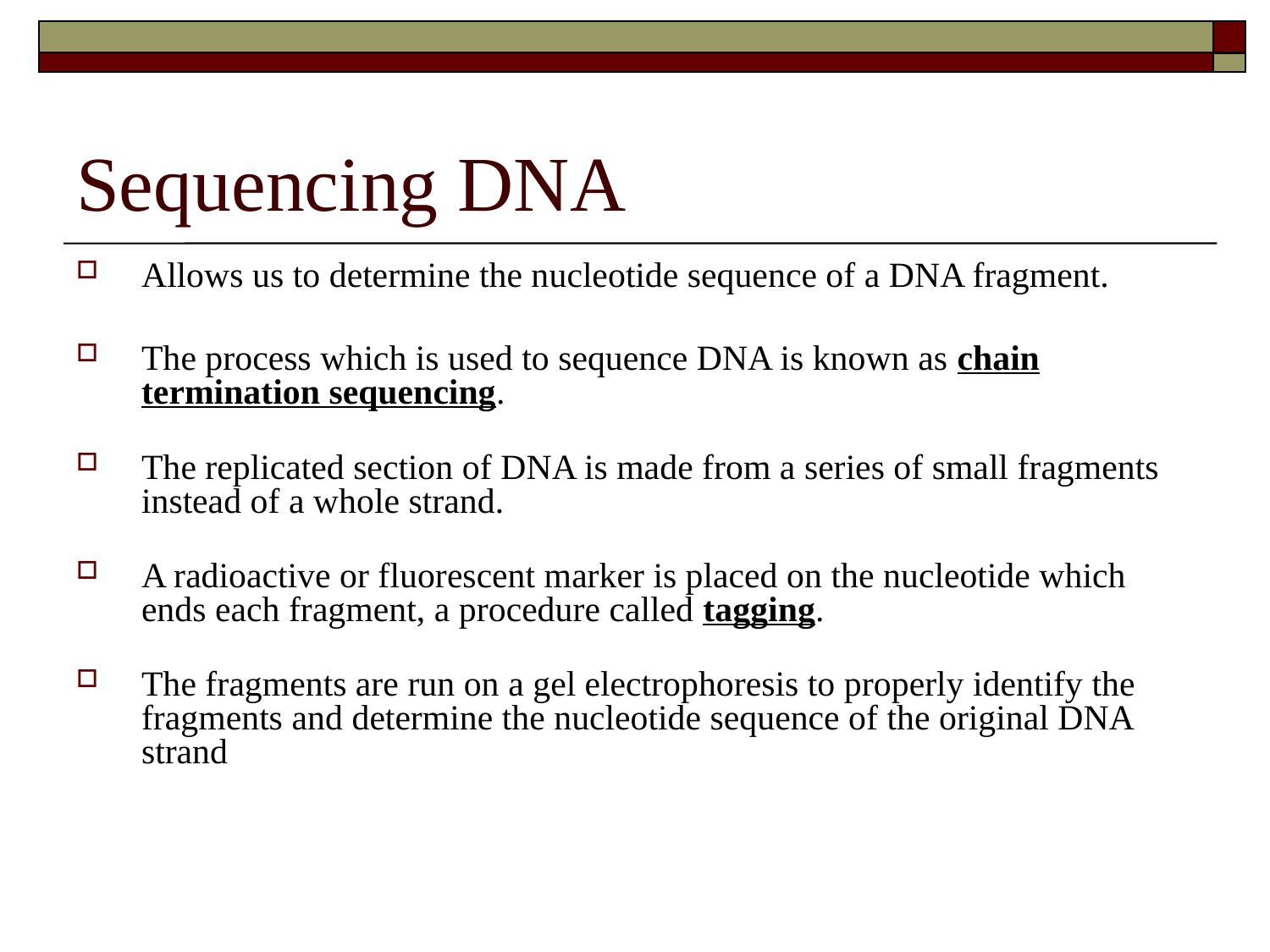

# Sequencing DNA
Allows us to determine the nucleotide sequence of a DNA fragment.
The process which is used to sequence DNA is known as chain termination sequencing.
The replicated section of DNA is made from a series of small fragments instead of a whole strand.
A radioactive or fluorescent marker is placed on the nucleotide which ends each fragment, a procedure called tagging.
The fragments are run on a gel electrophoresis to properly identify the fragments and determine the nucleotide sequence of the original DNA strand